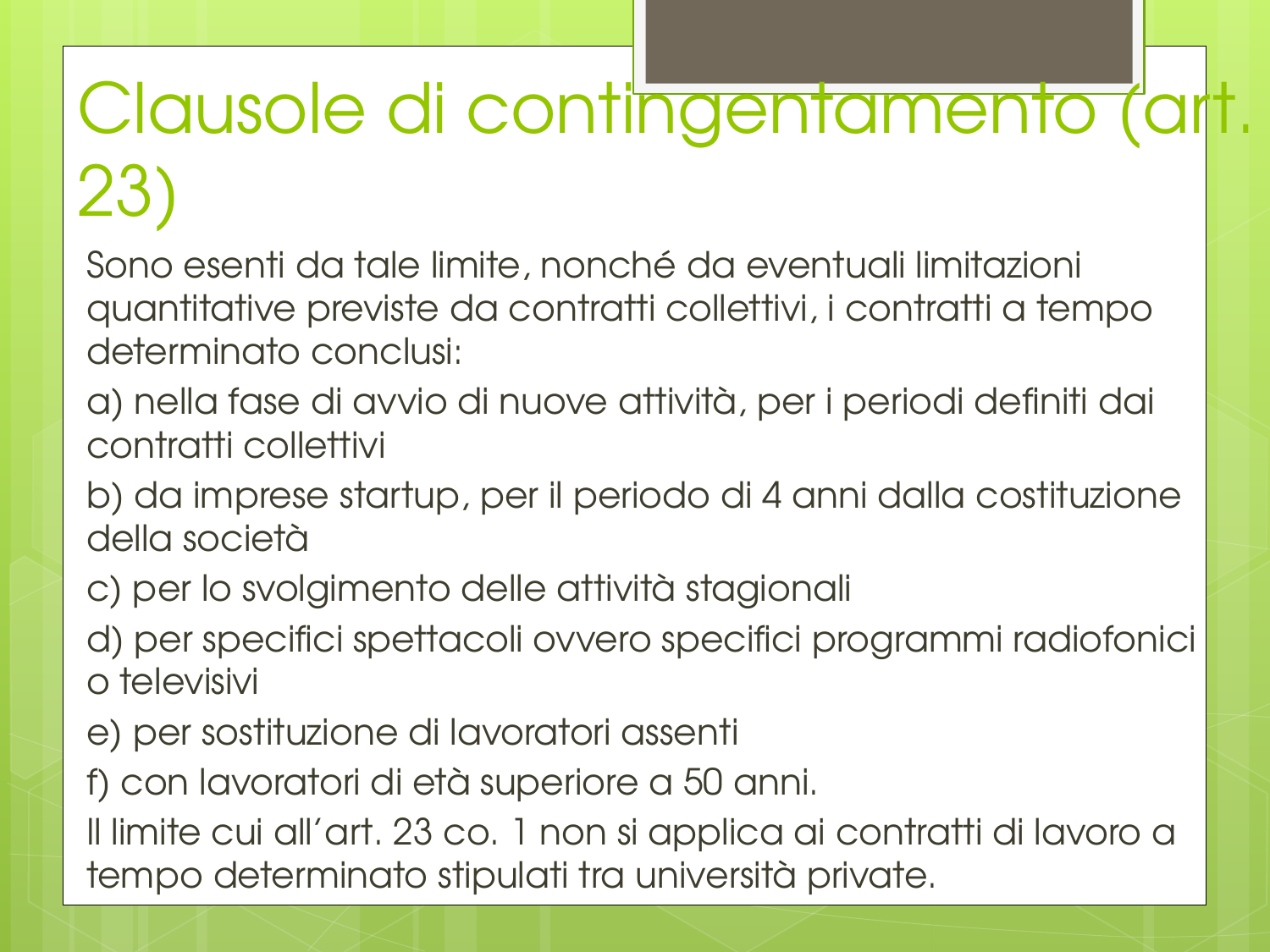

# Clausole di contingentamento (art. 23)
Sono esenti da tale limite, nonché da eventuali limitazioni quantitative previste da contratti collettivi, i contratti a tempo determinato conclusi:
a) nella fase di avvio di nuove attività, per i periodi definiti dai contratti collettivi
b) da imprese startup, per il periodo di 4 anni dalla costituzione della società
c) per lo svolgimento delle attività stagionali
d) per specifici spettacoli ovvero specifici programmi radiofonici o televisivi
e) per sostituzione di lavoratori assenti
f) con lavoratori di età superiore a 50 anni.
Il limite cui all’art. 23 co. 1 non si applica ai contratti di lavoro a tempo determinato stipulati tra università private.